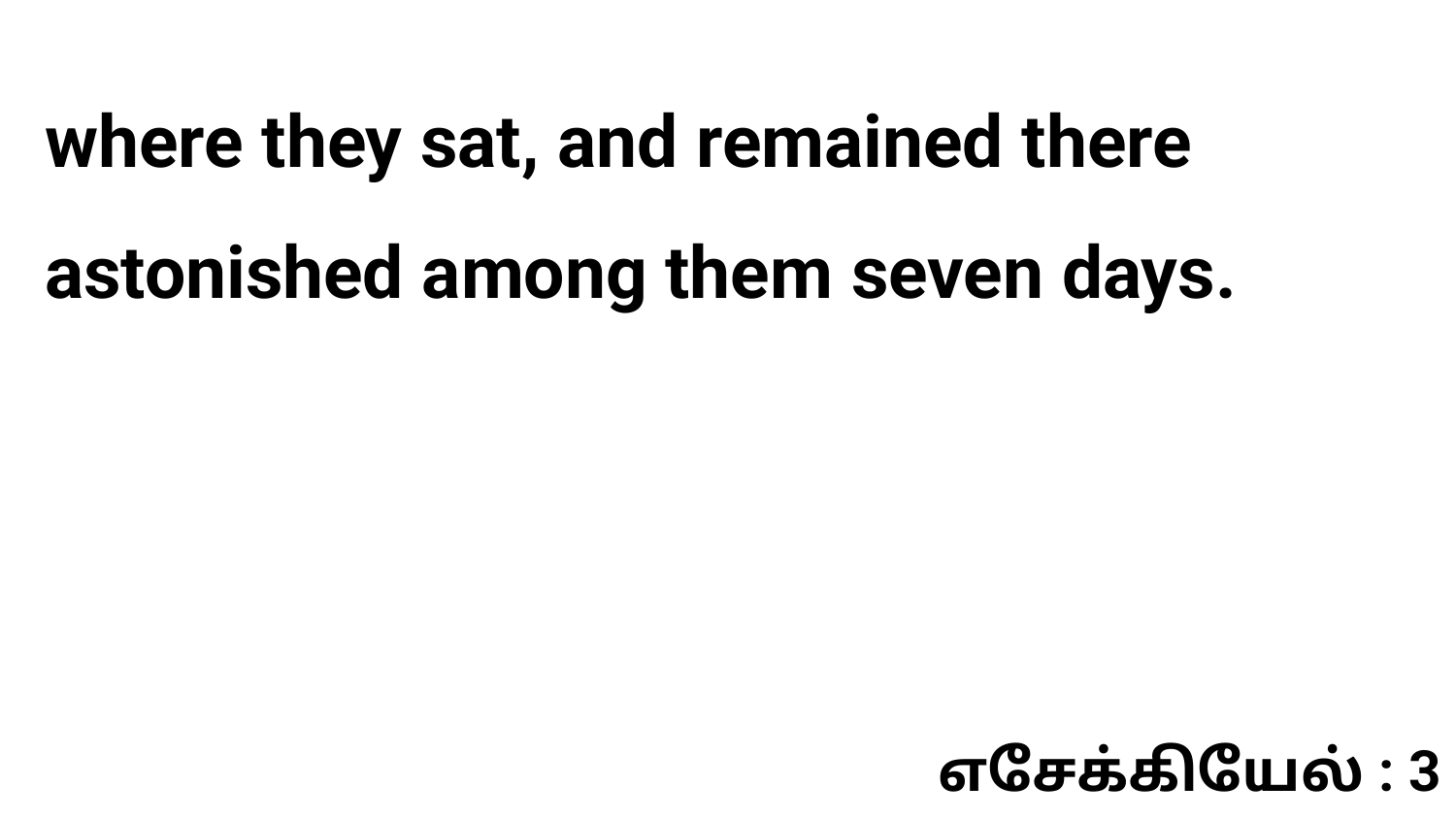

where they sat, and remained there astonished among them seven days.
எசேக்கியேல் : 3